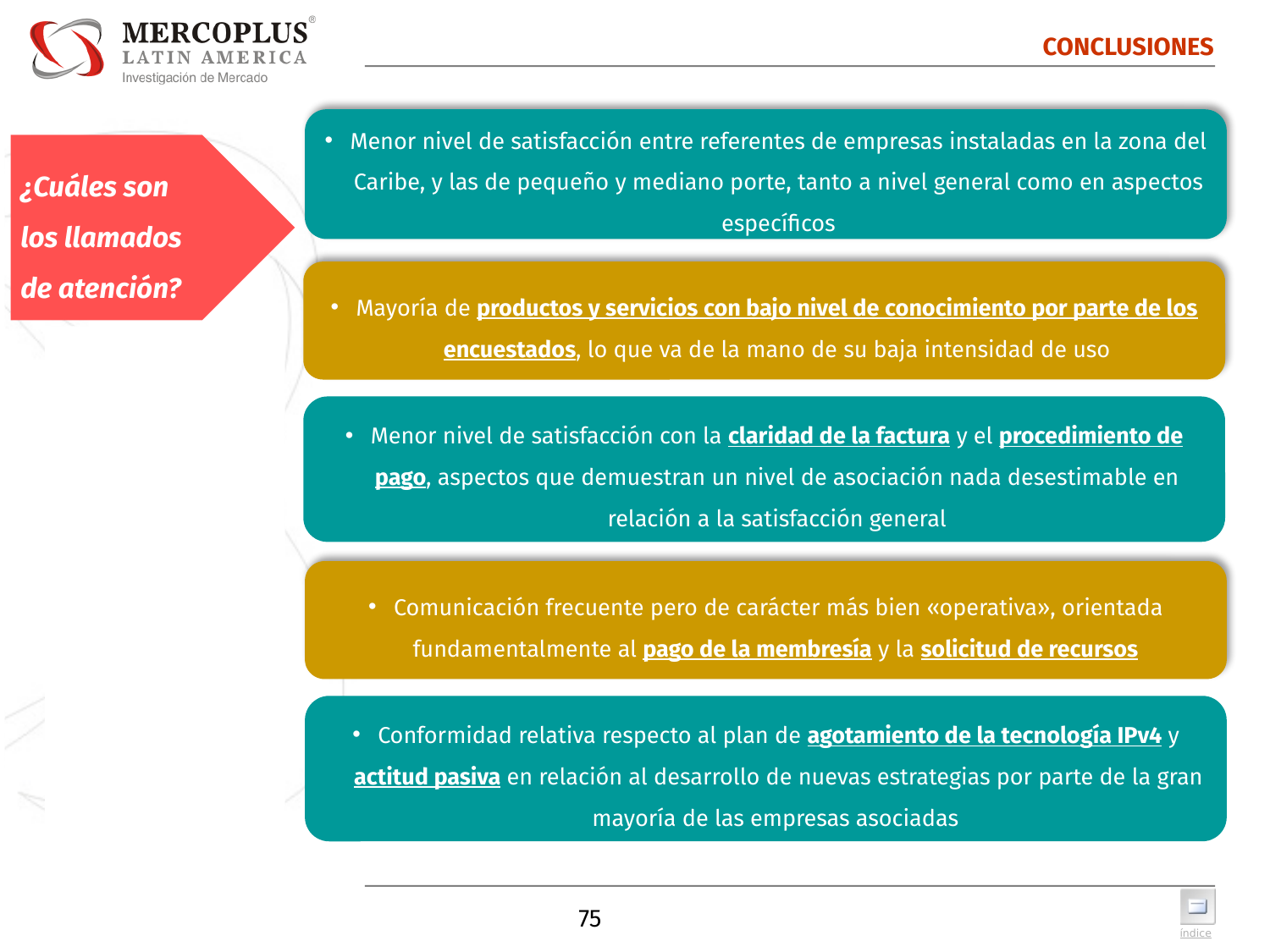

CONCLUSIONES
Menor nivel de satisfacción entre referentes de empresas instaladas en la zona del Caribe, y las de pequeño y mediano porte, tanto a nivel general como en aspectos específicos
¿Cuáles son
los llamados
de atención?
Mayoría de productos y servicios con bajo nivel de conocimiento por parte de los encuestados, lo que va de la mano de su baja intensidad de uso

Menor nivel de satisfacción con la claridad de la factura y el procedimiento de pago, aspectos que demuestran un nivel de asociación nada desestimable en relación a la satisfacción general
Comunicación frecuente pero de carácter más bien «operativa», orientada fundamentalmente al pago de la membresía y la solicitud de recursos
Conformidad relativa respecto al plan de agotamiento de la tecnología IPv4 y actitud pasiva en relación al desarrollo de nuevas estrategias por parte de la gran mayoría de las empresas asociadas
75